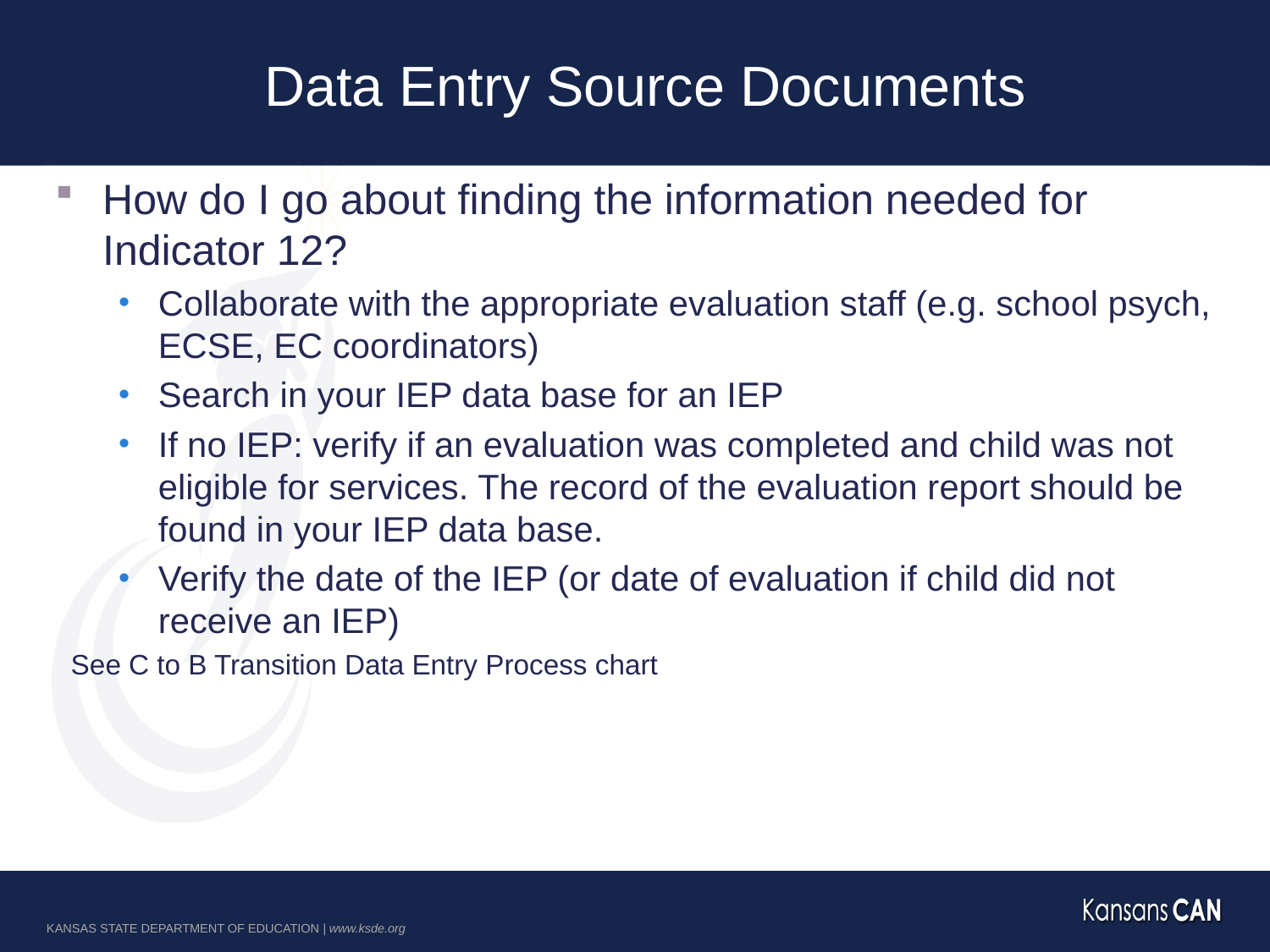

# Data Entry Source Documents
How do I go about finding the information needed for Indicator 12?
Collaborate with the appropriate evaluation staff (e.g. school psych, ECSE, EC coordinators)
Search in your IEP data base for an IEP
If no IEP: verify if an evaluation was completed and child was not eligible for services. The record of the evaluation report should be found in your IEP data base.
Verify the date of the IEP (or date of evaluation if child did not receive an IEP)
See C to B Transition Data Entry Process chart